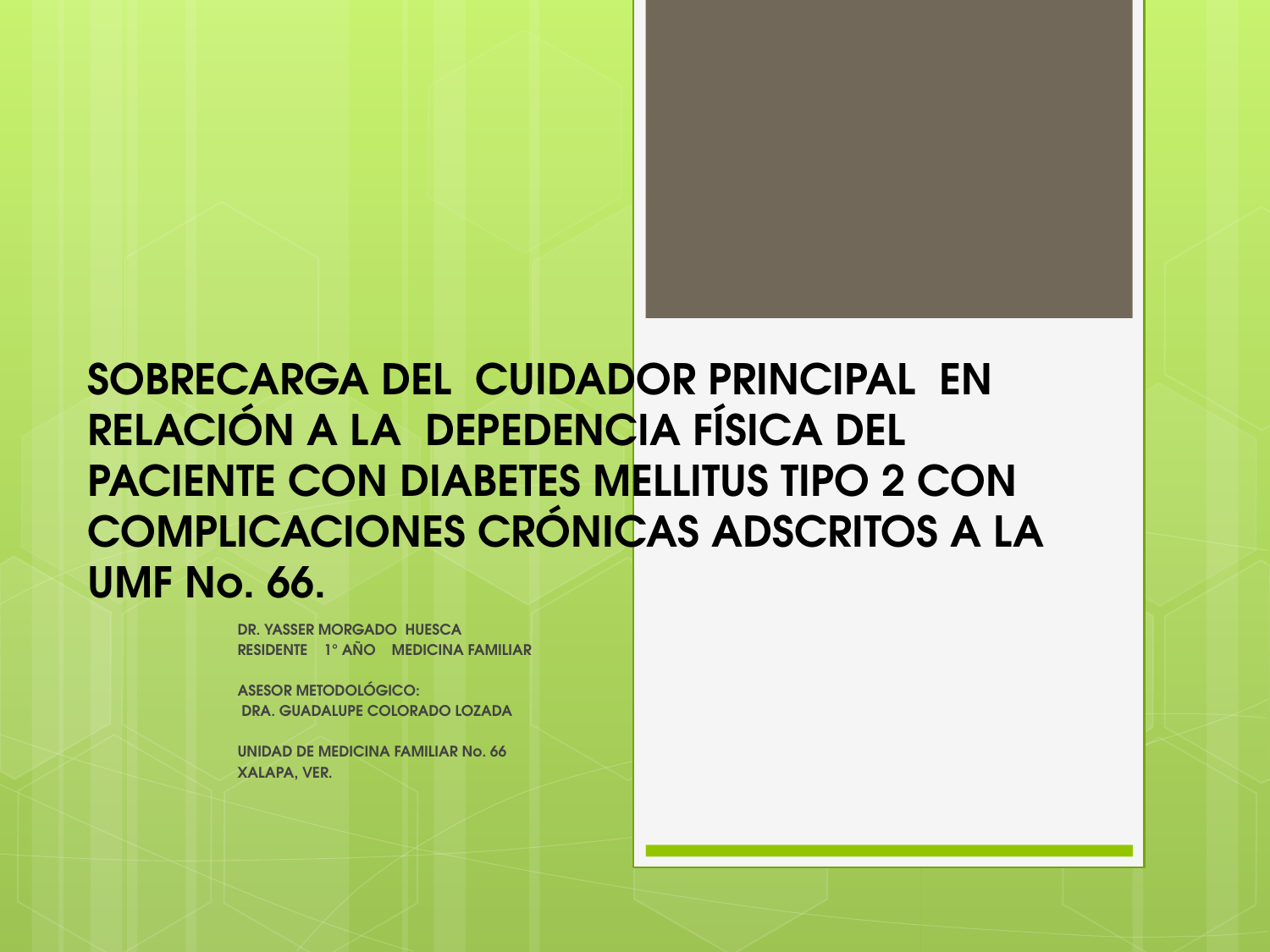

# SOBRECARGA DEL  CUIDADOR PRINCIPAL  EN RELACIÓN A LA  DEPEDENCIA FÍSICA DEL PACIENTE CON DIABETES MELLITUS TIPO 2 CON COMPLICACIONES CRÓNICAS ADSCRITOS A LA UMF No. 66.
DR. YASSER MORGADO  HUESCA
RESIDENTE    1° AÑO    MEDICINA FAMILIAR

ASESOR METODOLÓGICO:
 DRA. GUADALUPE COLORADO LOZADA

UNIDAD DE MEDICINA FAMILIAR No. 66
XALAPA, VER.